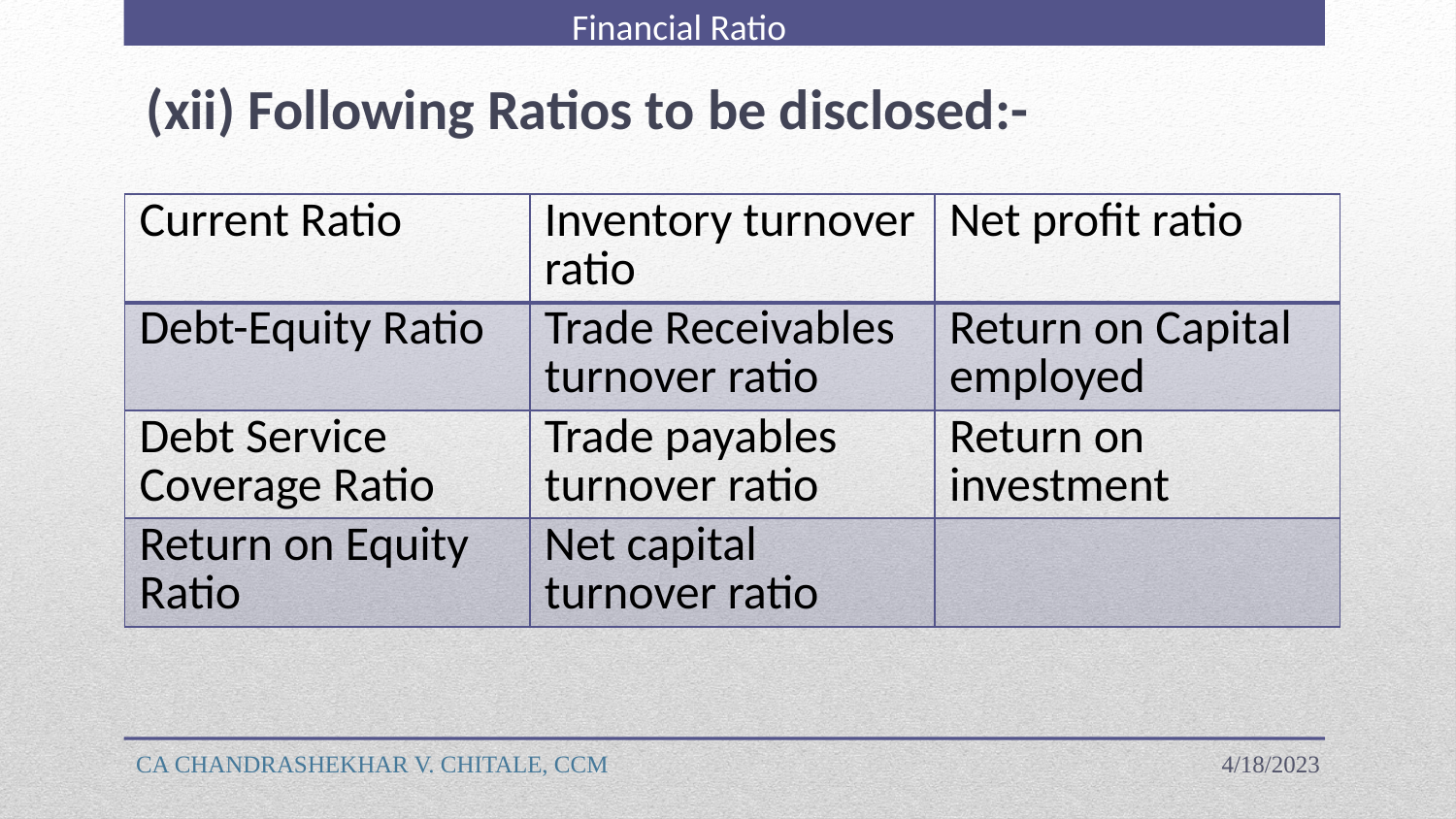

Financial Ratio
(xii) Following Ratios to be disclosed:-

| Current Ratio | Inventory turnover ratio | Net profit ratio |
| --- | --- | --- |
| Debt-Equity Ratio | Trade Receivables turnover ratio | Return on Capital employed |
| Debt Service Coverage Ratio | Trade payables turnover ratio | Return on investment |
| Return on Equity Ratio | Net capital turnover ratio |  |
CA CHANDRASHEKHAR V. CHITALE, CCM
4/18/2023